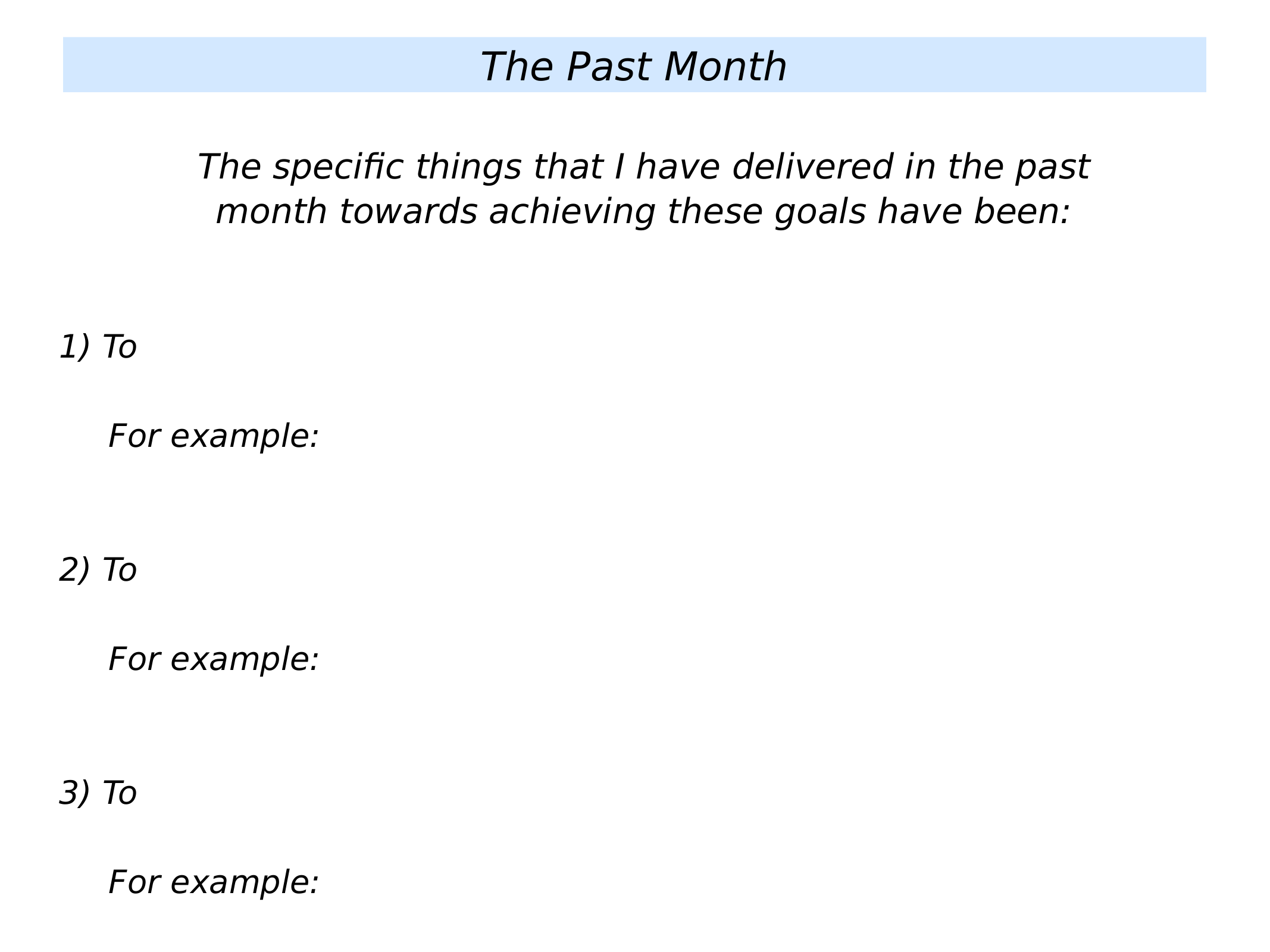

The Past Month
The specific things that I have delivered in the past
month towards achieving these goals have been:

1) To

	For example:

2) To

	For example:

3) To

	For example: